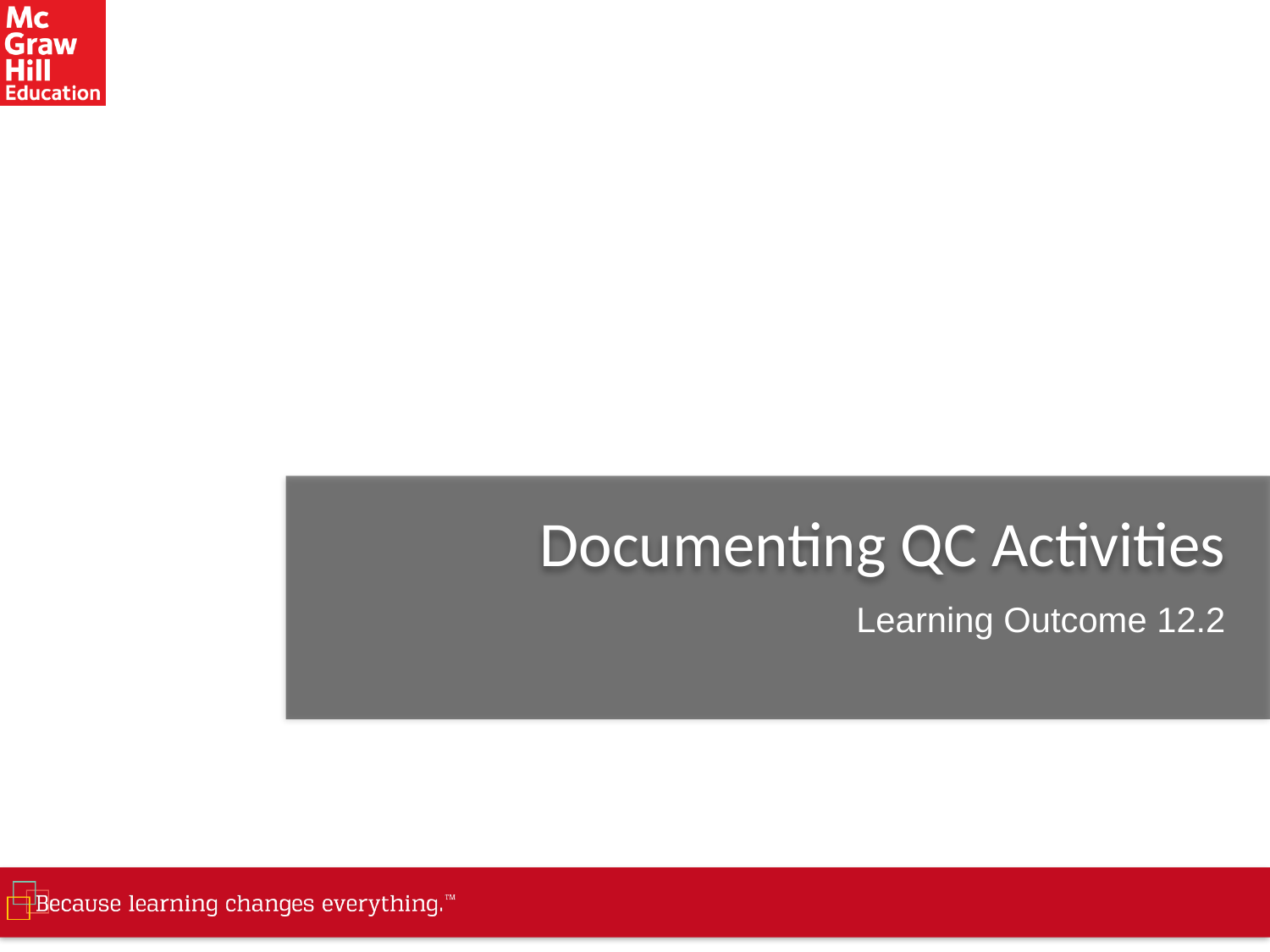

# Documenting QC Activities
Learning Outcome 12.2